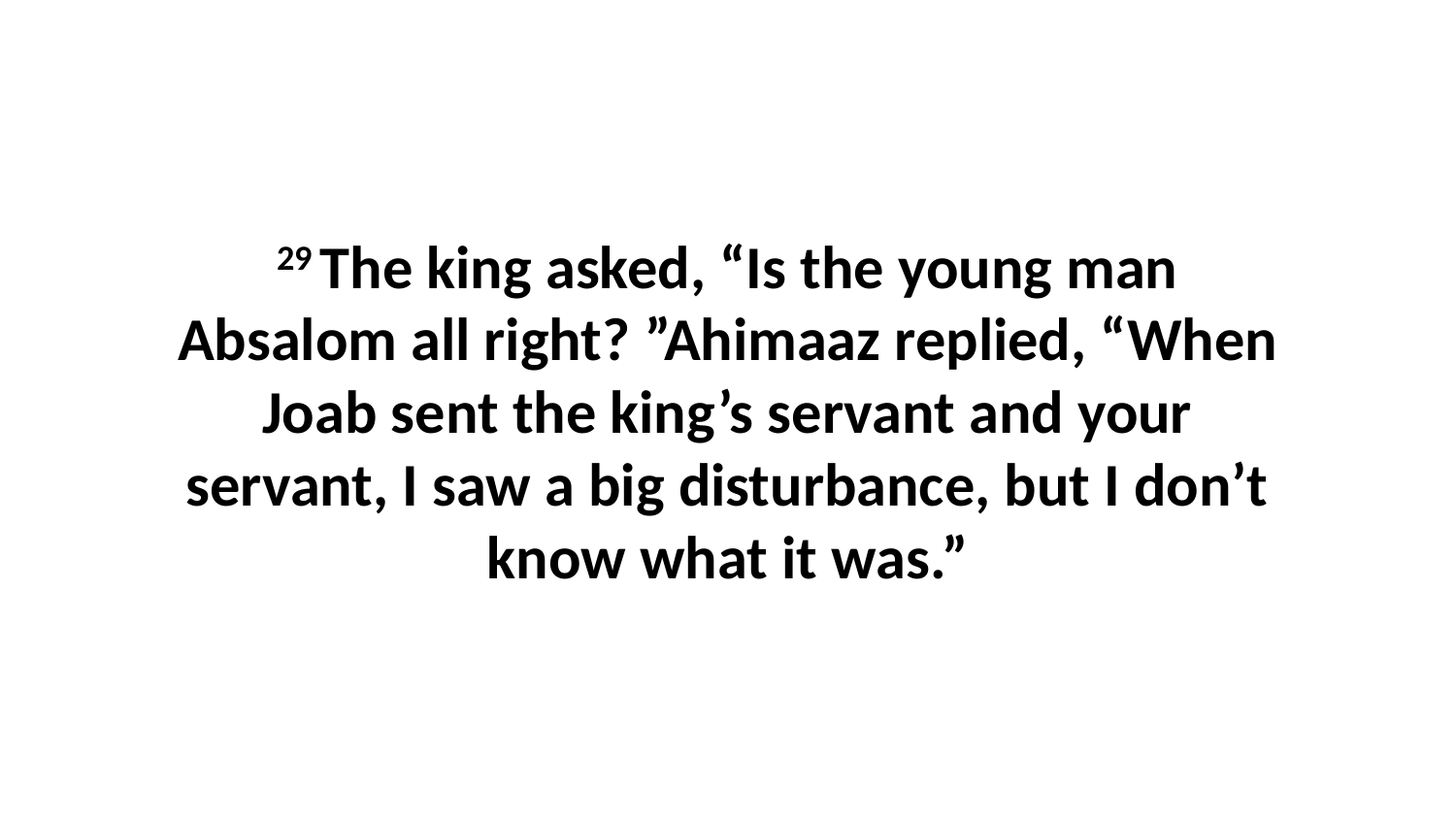

29 The king asked, “Is the young man Absalom all right? ”Ahimaaz replied, “When Joab sent the king’s servant and your servant, I saw a big disturbance, but I don’t know what it was.”